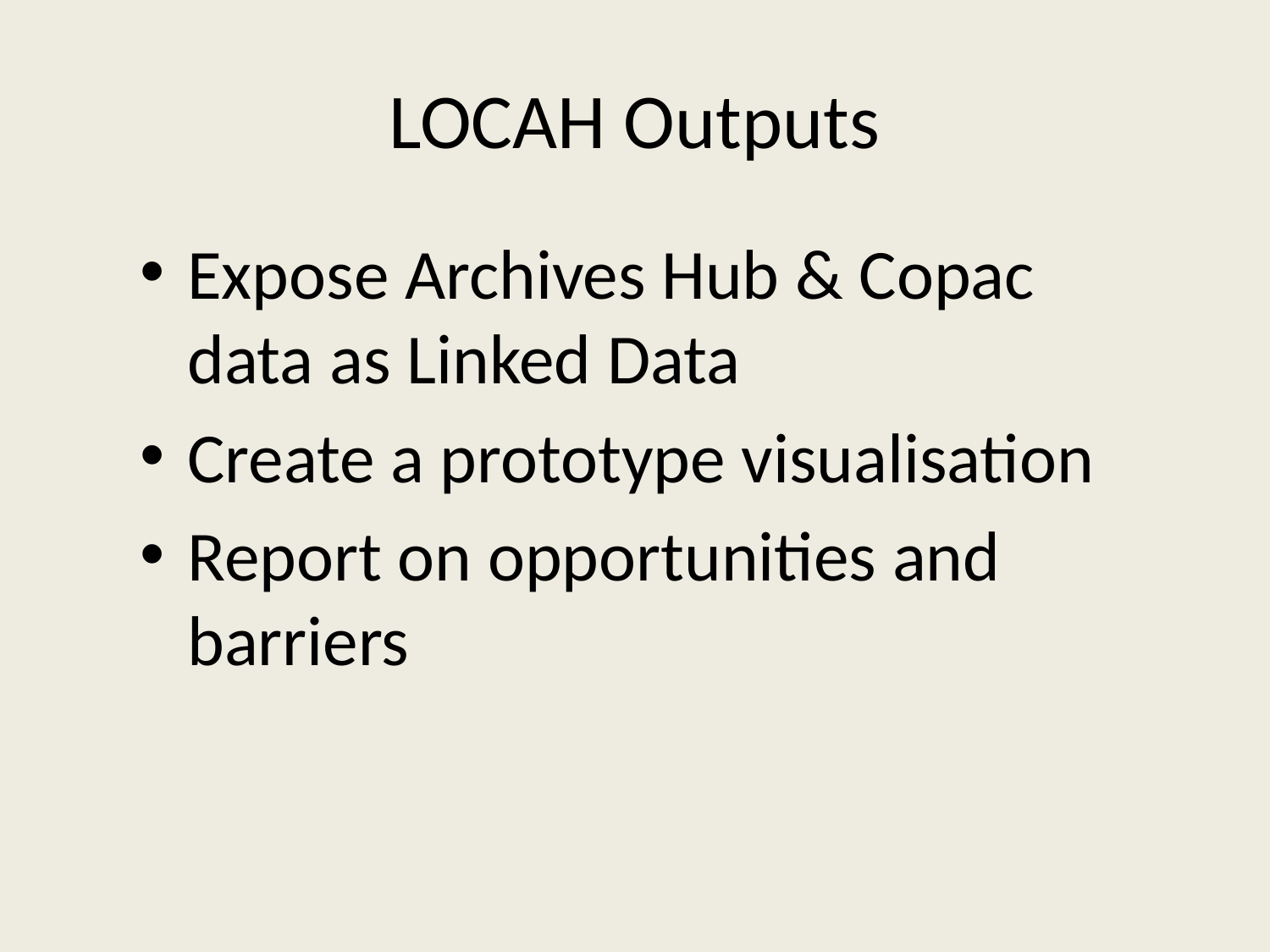

# LOCAH Outputs
Expose Archives Hub & Copac data as Linked Data
Create a prototype visualisation
Report on opportunities and barriers